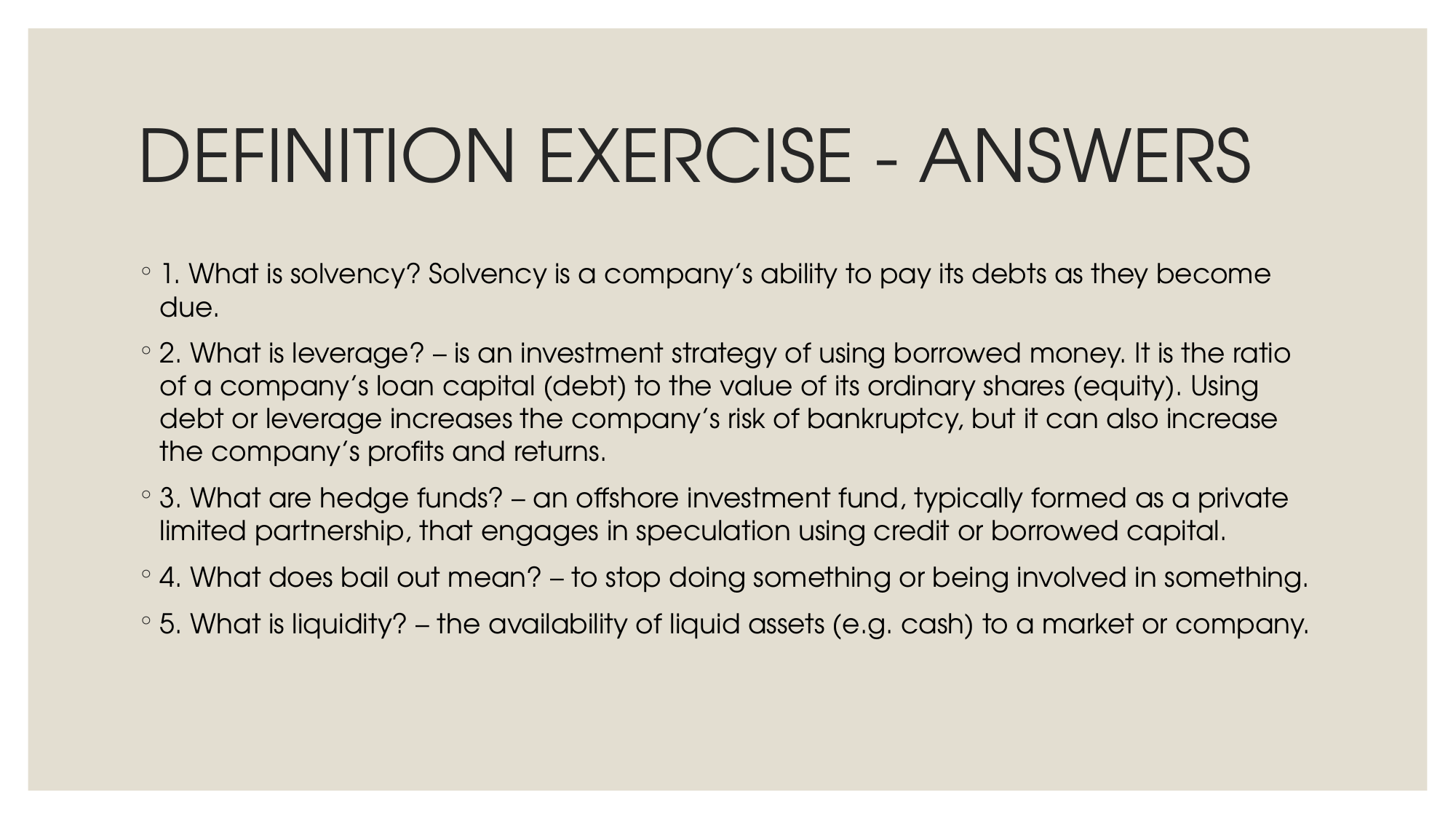

# DEFINITION EXERCISE - ANSWERS
1. What is solvency? Solvency is a company’s ability to pay its debts as they become due.
2. What is leverage? – is an investment strategy of using borrowed money. It is the ratio of a company’s loan capital (debt) to the value of its ordinary shares (equity). Using debt or leverage increases the company’s risk of bankruptcy, but it can also increase the company’s profits and returns.
3. What are hedge funds? – an offshore investment fund, typically formed as a private limited partnership, that engages in speculation using credit or borrowed capital.
4. What does bail out mean? – to stop doing something or being involved in something.
5. What is liquidity? – the availability of liquid assets (e.g. cash) to a market or company.